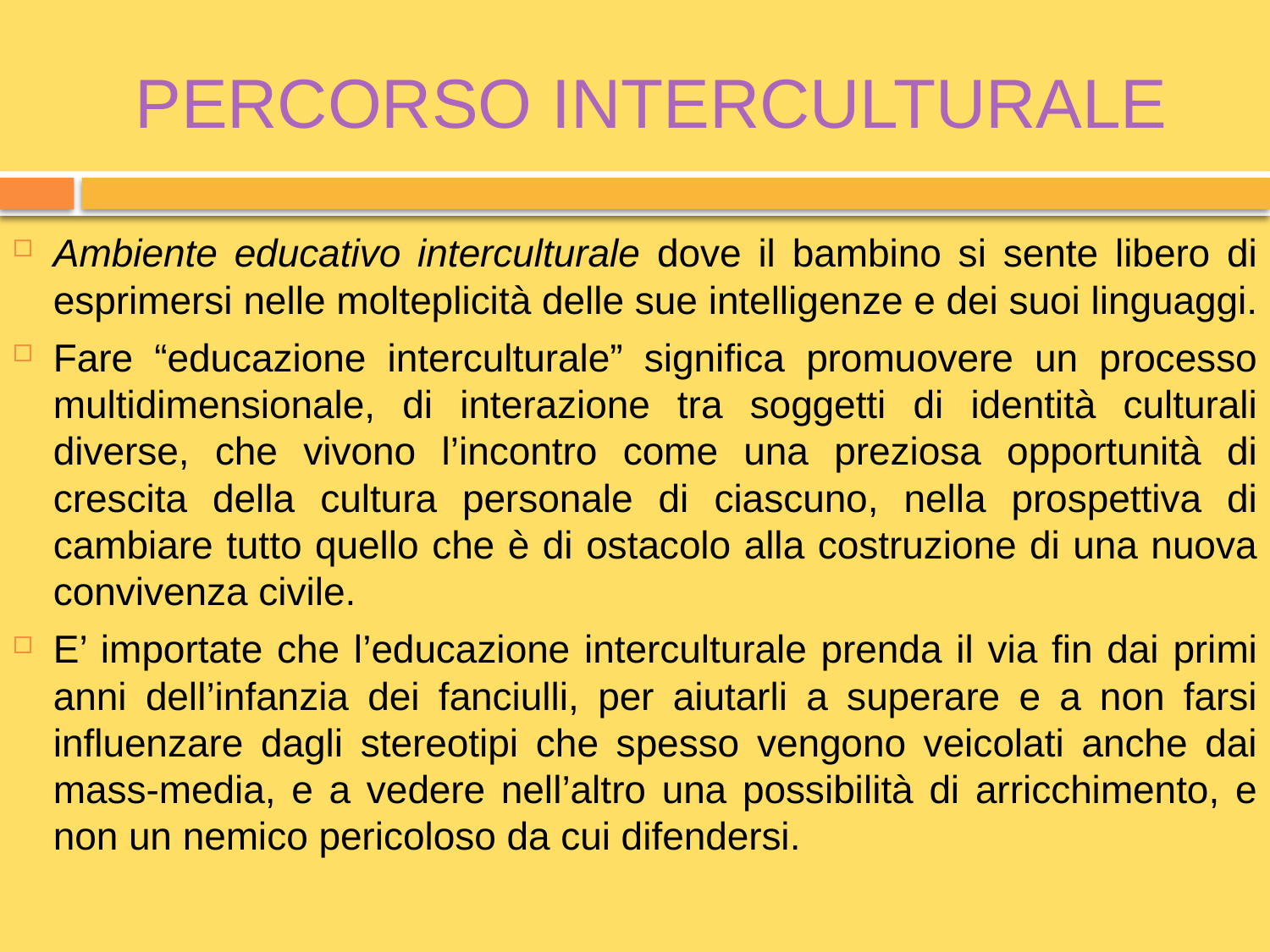

# PERCORSO INTERCULTURALE
Ambiente educativo interculturale dove il bambino si sente libero di esprimersi nelle molteplicità delle sue intelligenze e dei suoi linguaggi.
Fare “educazione interculturale” significa promuovere un processo multidimensionale, di interazione tra soggetti di identità culturali diverse, che vivono l’incontro come una preziosa opportunità di crescita della cultura personale di ciascuno, nella prospettiva di cambiare tutto quello che è di ostacolo alla costruzione di una nuova convivenza civile.
E’ importate che l’educazione interculturale prenda il via fin dai primi anni dell’infanzia dei fanciulli, per aiutarli a superare e a non farsi influenzare dagli stereotipi che spesso vengono veicolati anche dai mass-media, e a vedere nell’altro una possibilità di arricchimento, e non un nemico pericoloso da cui difendersi.